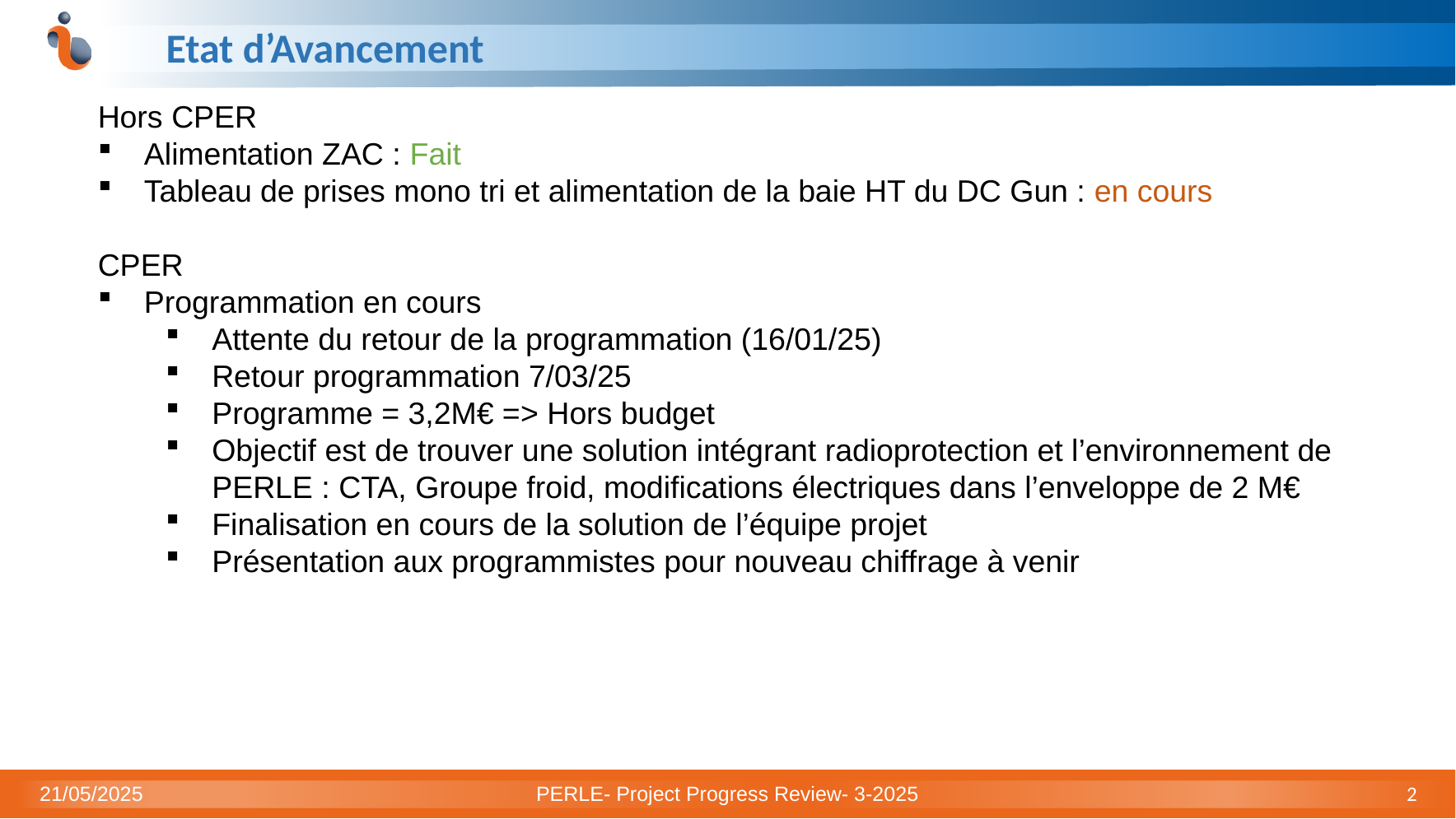

# Etat d’Avancement
Hors CPER
Alimentation ZAC : Fait
Tableau de prises mono tri et alimentation de la baie HT du DC Gun : en cours

CPER
Programmation en cours
Attente du retour de la programmation (16/01/25)
Retour programmation 7/03/25
Programme = 3,2M€ => Hors budget
Objectif est de trouver une solution intégrant radioprotection et l’environnement de PERLE : CTA, Groupe froid, modifications électriques dans l’enveloppe de 2 M€
Finalisation en cours de la solution de l’équipe projet
Présentation aux programmistes pour nouveau chiffrage à venir
21/05/2025
PERLE- Project Progress Review- 3-2025
2